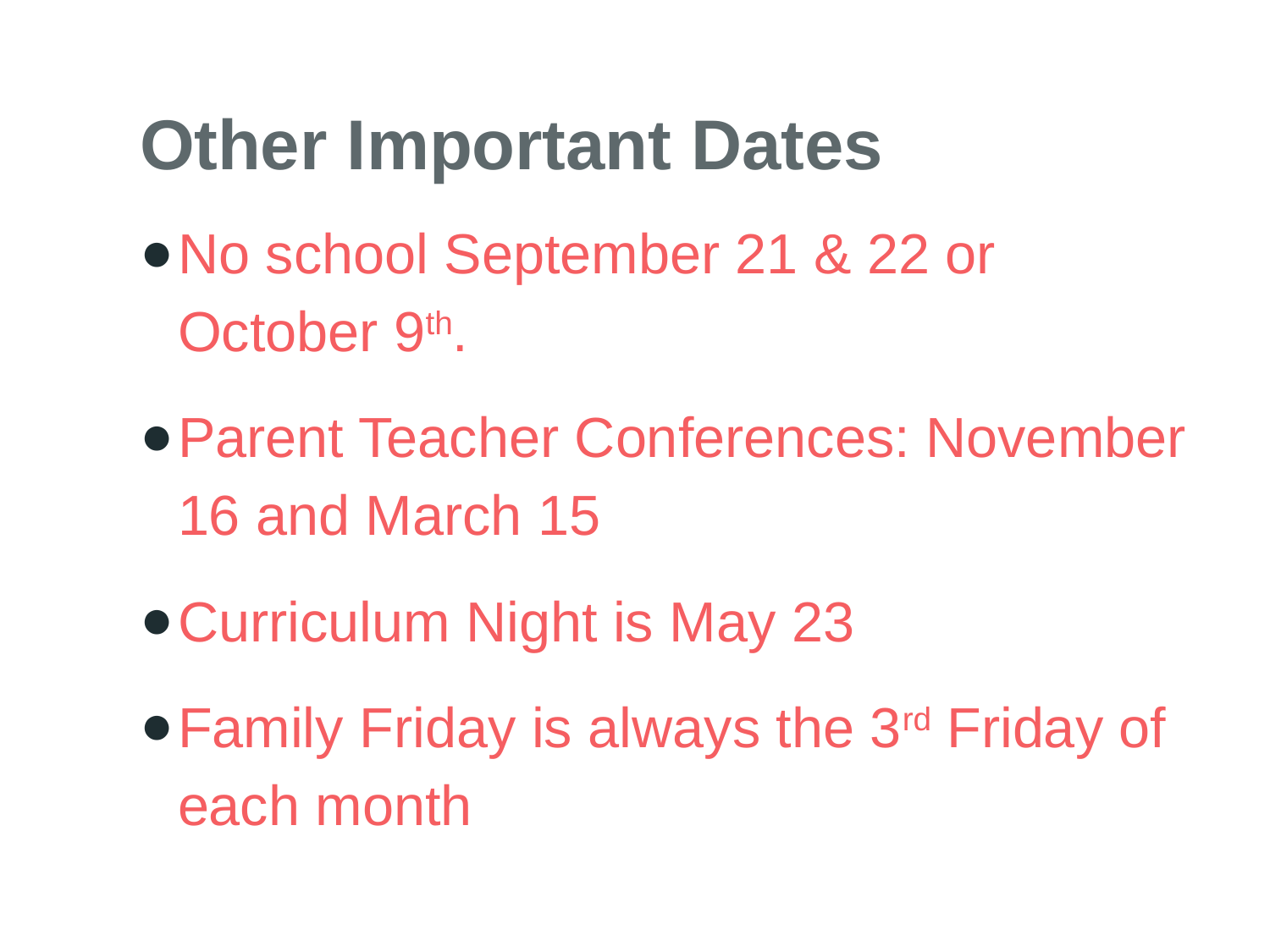

# Other Important Dates
No school September 21 & 22 or October 9th.
Parent Teacher Conferences: November 16 and March 15
Curriculum Night is May 23
Family Friday is always the 3rd Friday of each month